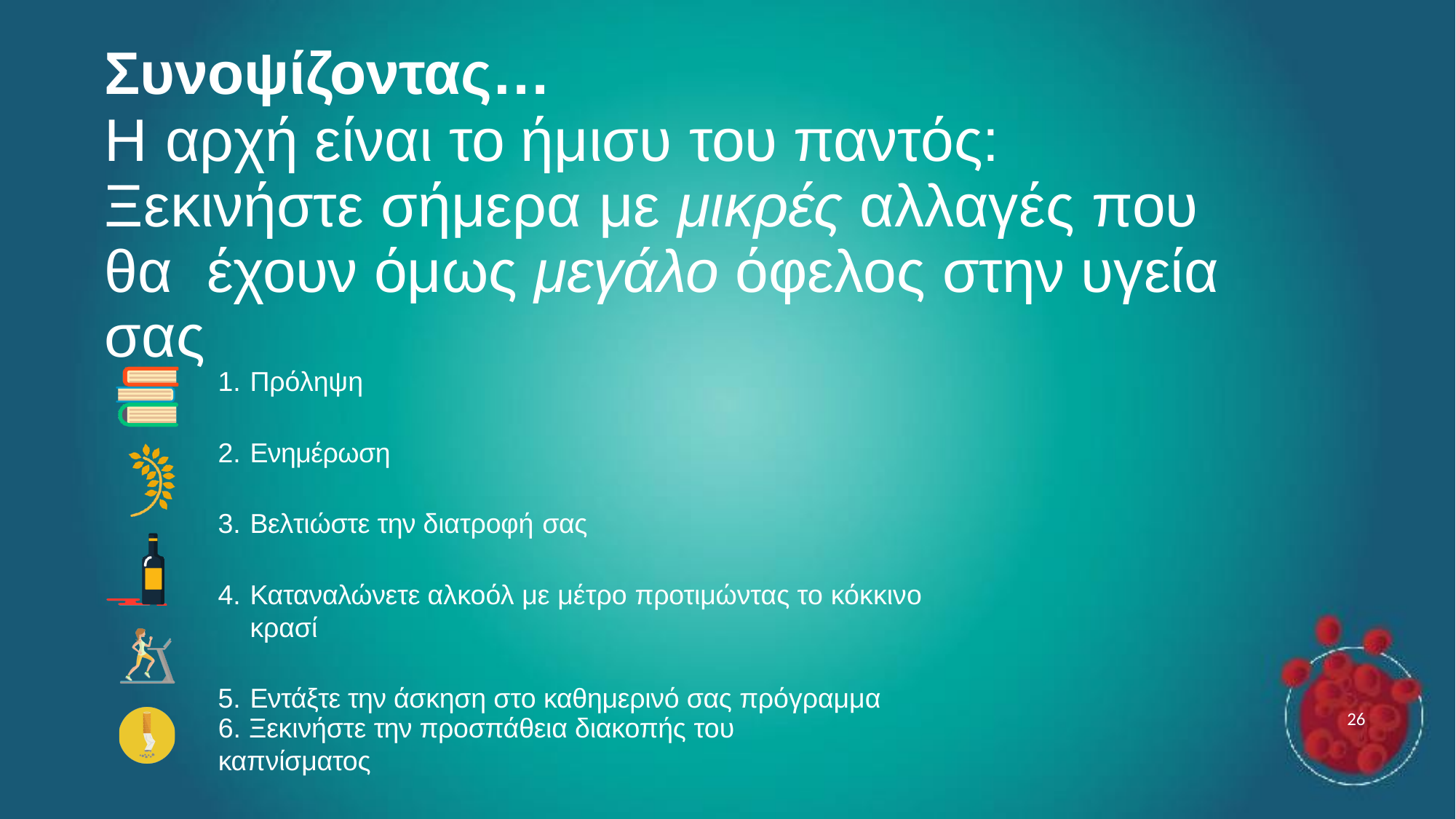

# Συνοψίζοντας…
Η αρχή είναι το ήμισυ του παντός:  Ξεκινήστε σήμερα με μικρές αλλαγές που θα  έχουν όμως μεγάλο όφελος στην υγεία σας
Πρόληψη

Ενημέρωση

Βελτιώστε την διατροφή σας

Καταναλώνετε αλκοόλ με μέτρο προτιμώντας το κόκκινο κρασί

Εντάξτε την άσκηση στο καθημερινό σας πρόγραμμα

26

6. Ξεκινήστε την προσπάθεια διακοπής του καπνίσματος